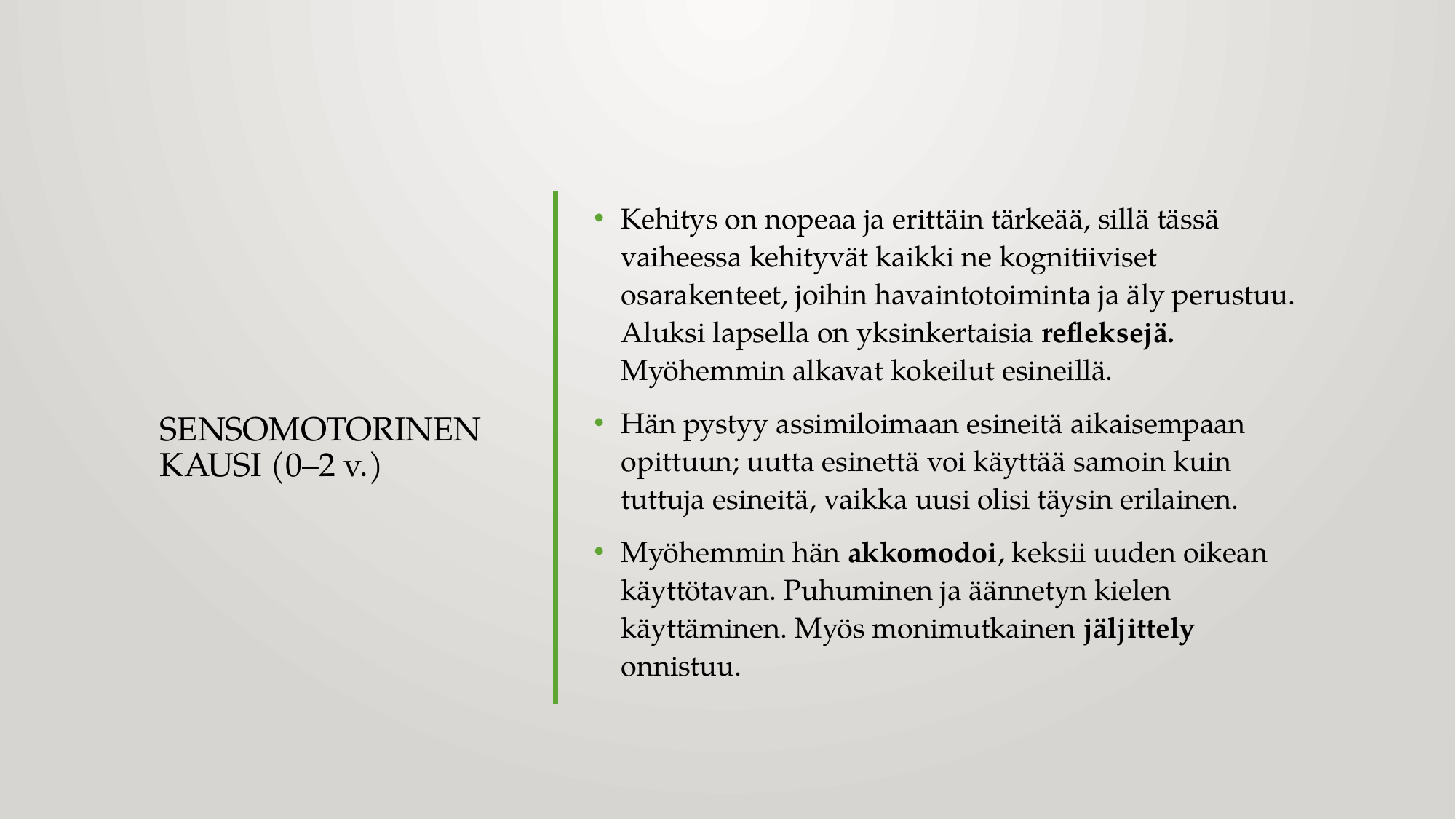

# SENSOMOTORINEN KAUSI (0–2 v.)
Kehitys on nopeaa ja erittäin tärkeää, sillä tässä vaiheessa kehityvät kaikki ne kognitiiviset osarakenteet, joihin havaintotoiminta ja äly perustuu. Aluksi lapsella on yksinkertaisia refleksejä. Myöhemmin alkavat kokeilut esineillä.
Hän pystyy assimiloimaan esineitä aikaisempaan opittuun; uutta esinettä voi käyttää samoin kuin tuttuja esineitä, vaikka uusi olisi täysin erilainen.
Myöhemmin hän akkomodoi, keksii uuden oikean käyttötavan. Puhuminen ja äännetyn kielen käyttäminen. Myös monimutkainen jäljittely onnistuu.